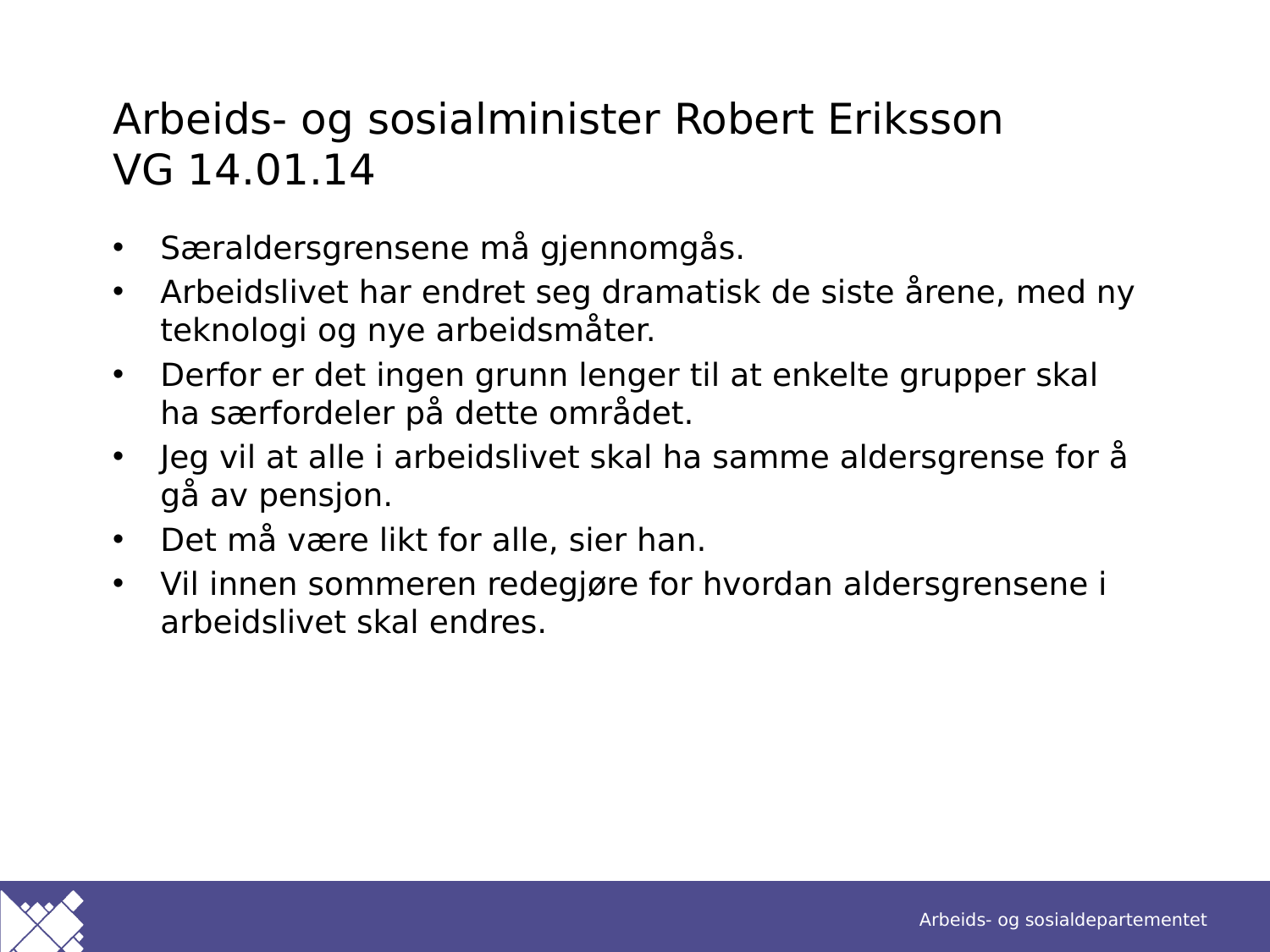

# Arbeids- og sosialminister Robert Eriksson VG 14.01.14
Særaldersgrensene må gjennomgås.
Arbeidslivet har endret seg dramatisk de siste årene, med ny teknologi og nye arbeidsmåter.
Derfor er det ingen grunn lenger til at enkelte grupper skal ha særfordeler på dette området.
Jeg vil at alle i arbeidslivet skal ha samme aldersgrense for å gå av pensjon.
Det må være likt for alle, sier han.
Vil innen sommeren redegjøre for hvordan aldersgrensene i arbeidslivet skal endres.